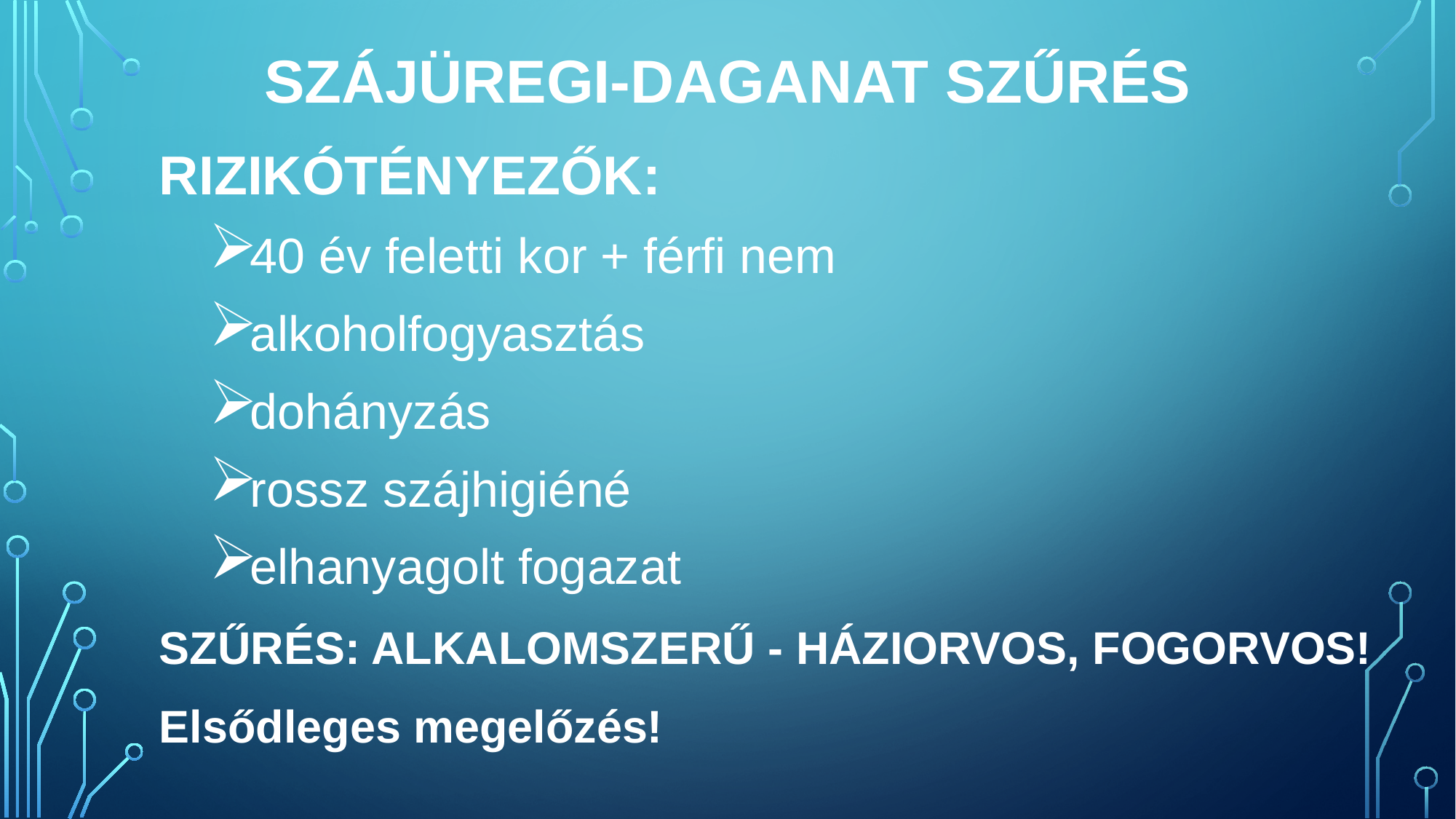

# SZÁJÜREGI-daganat SZŰRÉS
RIZIKÓTÉNYEZŐK:
40 év feletti kor + férfi nem
alkoholfogyasztás
dohányzás
rossz szájhigiéné
elhanyagolt fogazat
SZŰRÉS: ALKALOMSZERŰ - HÁZIORVOS, FOGORVOS!
Elsődleges megelőzés!